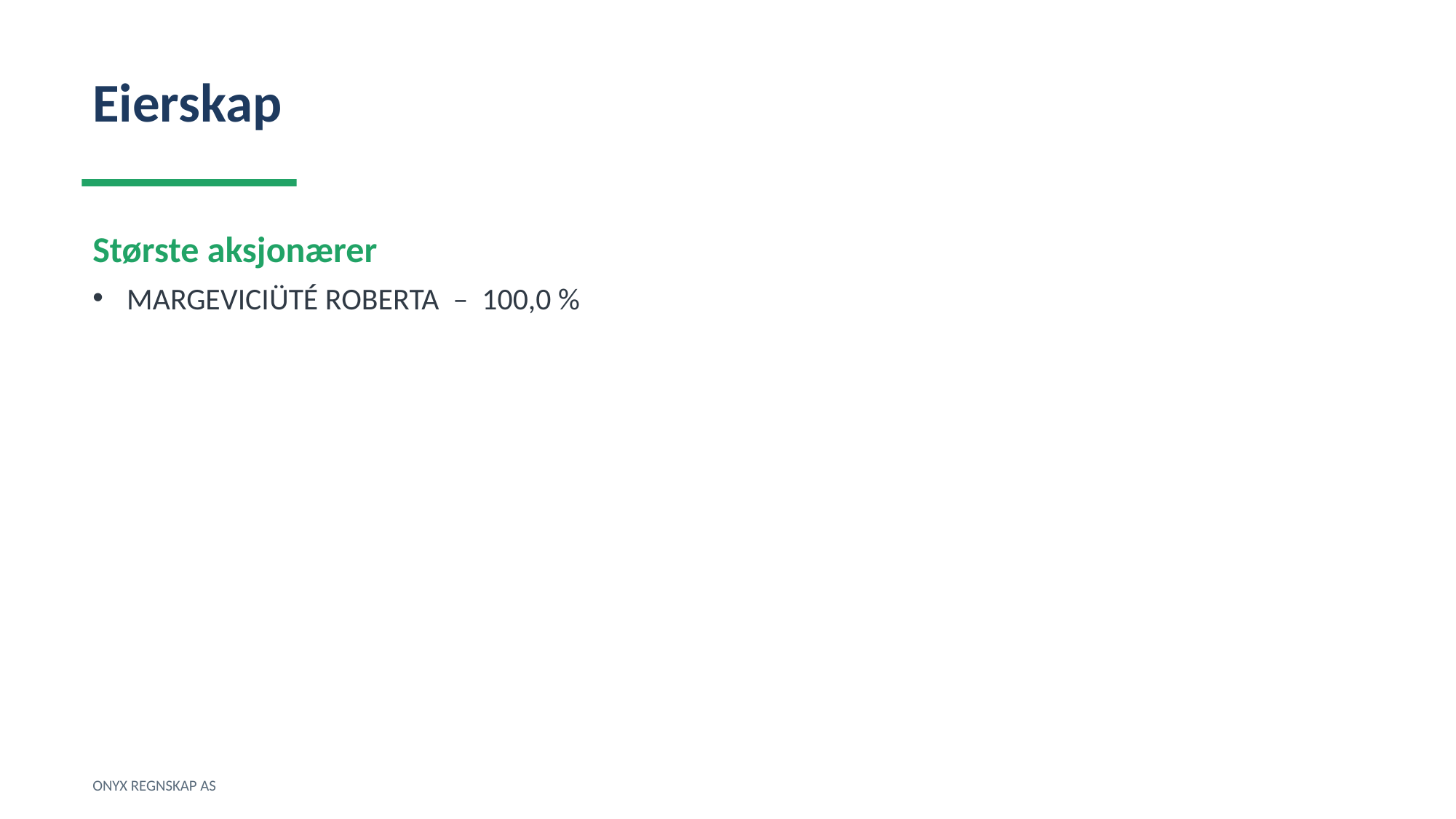

Eierskap

Største aksjonærer
MARGEVICIÜTÉ ROBERTA  –  100,0 %
ONYX REGNSKAP AS